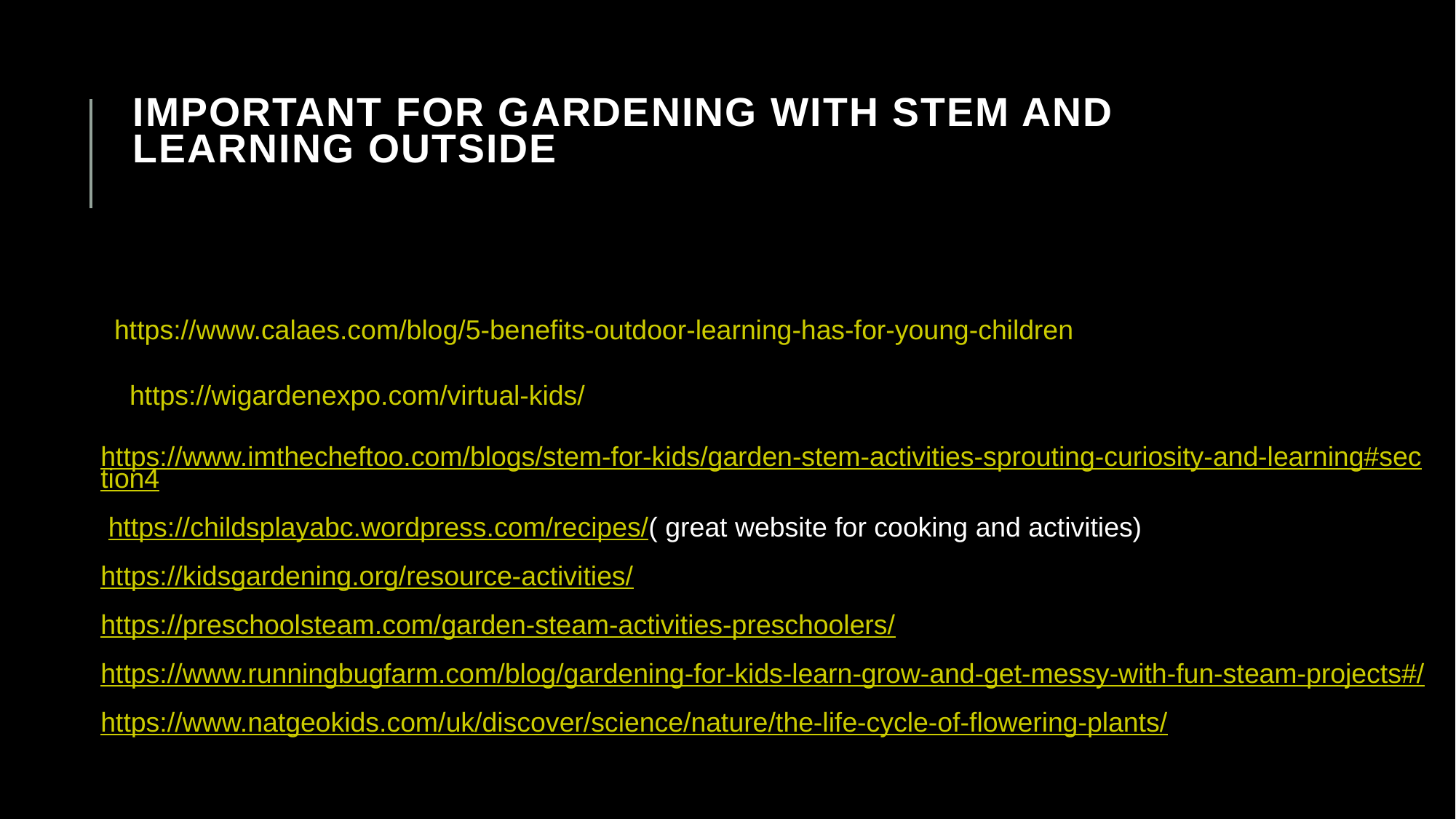

# Important for gardening with stem and learning outside

https://www.imthecheftoo.com/blogs/stem-for-kids/garden-stem-activities-sprouting-curiosity-and-learning#section4
 https://childsplayabc.wordpress.com/recipes/( great website for cooking and activities)
https://kidsgardening.org/resource-activities/
https://preschoolsteam.com/garden-steam-activities-preschoolers/
https://www.runningbugfarm.com/blog/gardening-for-kids-learn-grow-and-get-messy-with-fun-steam-projects#/
https://www.natgeokids.com/uk/discover/science/nature/the-life-cycle-of-flowering-plants/

https://www.calaes.com/blog/5-benefits-outdoor-learning-has-for-young-children

  https://wigardenexpo.com/virtual-kids/